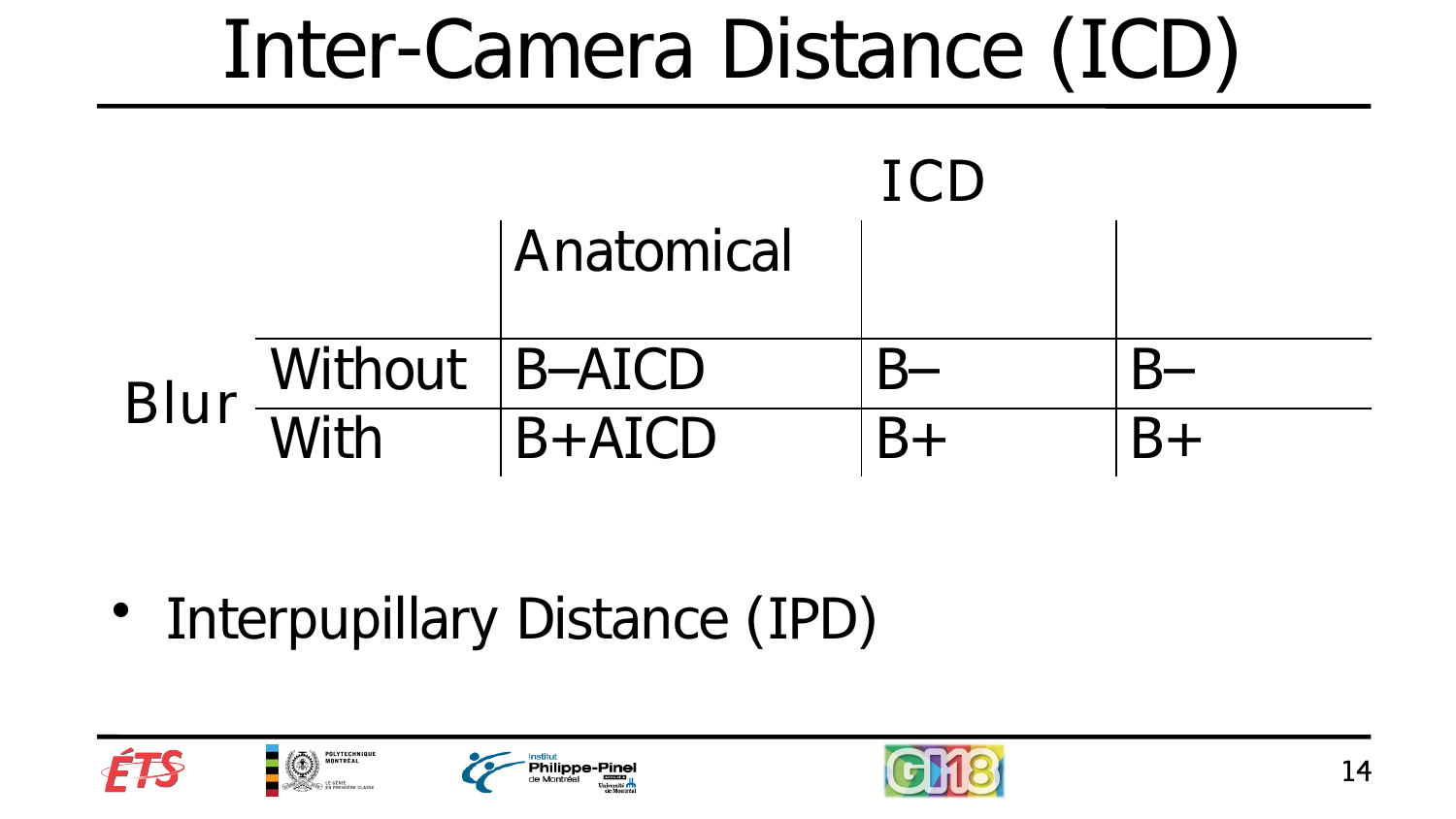

# Inter-Camera Distance (ICD)

Interpupillary Distance (IPD)
|  |  | ICD |  |  |
| --- | --- | --- | --- | --- |
|  |  | Anatomical |  |  |
| Blur | Without | B–AICD | B– | B– |
|  | With | B+AICD | B+ | B+ |
14